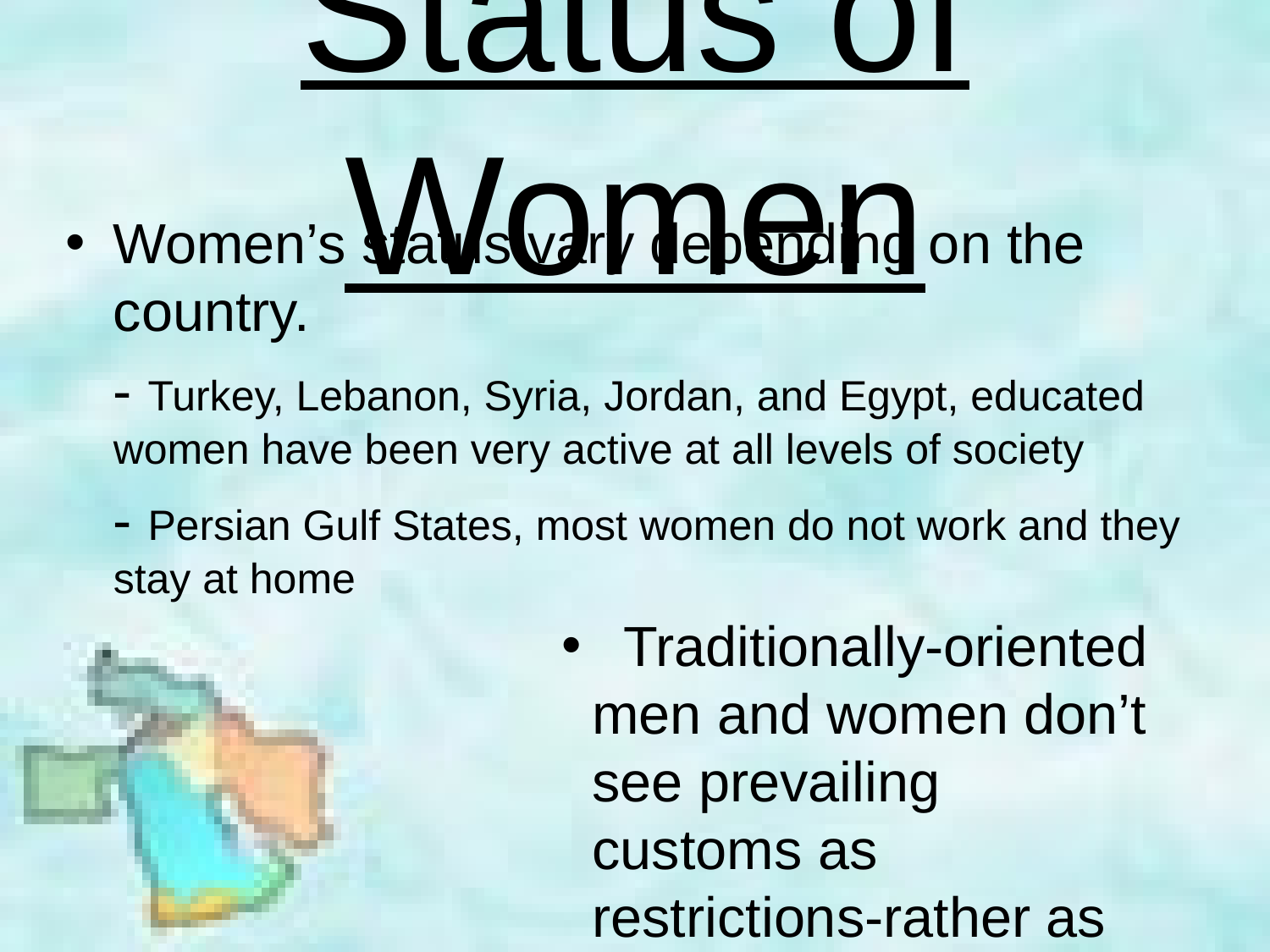

# Status of Women
Women’s status vary depending on the country.
	- Turkey, Lebanon, Syria, Jordan, and Egypt, educated women have been very active at all levels of society
	- Persian Gulf States, most women do not work and they stay at home
  Traditionally-oriented men and women don’t see prevailing customs as restrictions-rather as protections
     - “Modern influence and Muslim feminism”